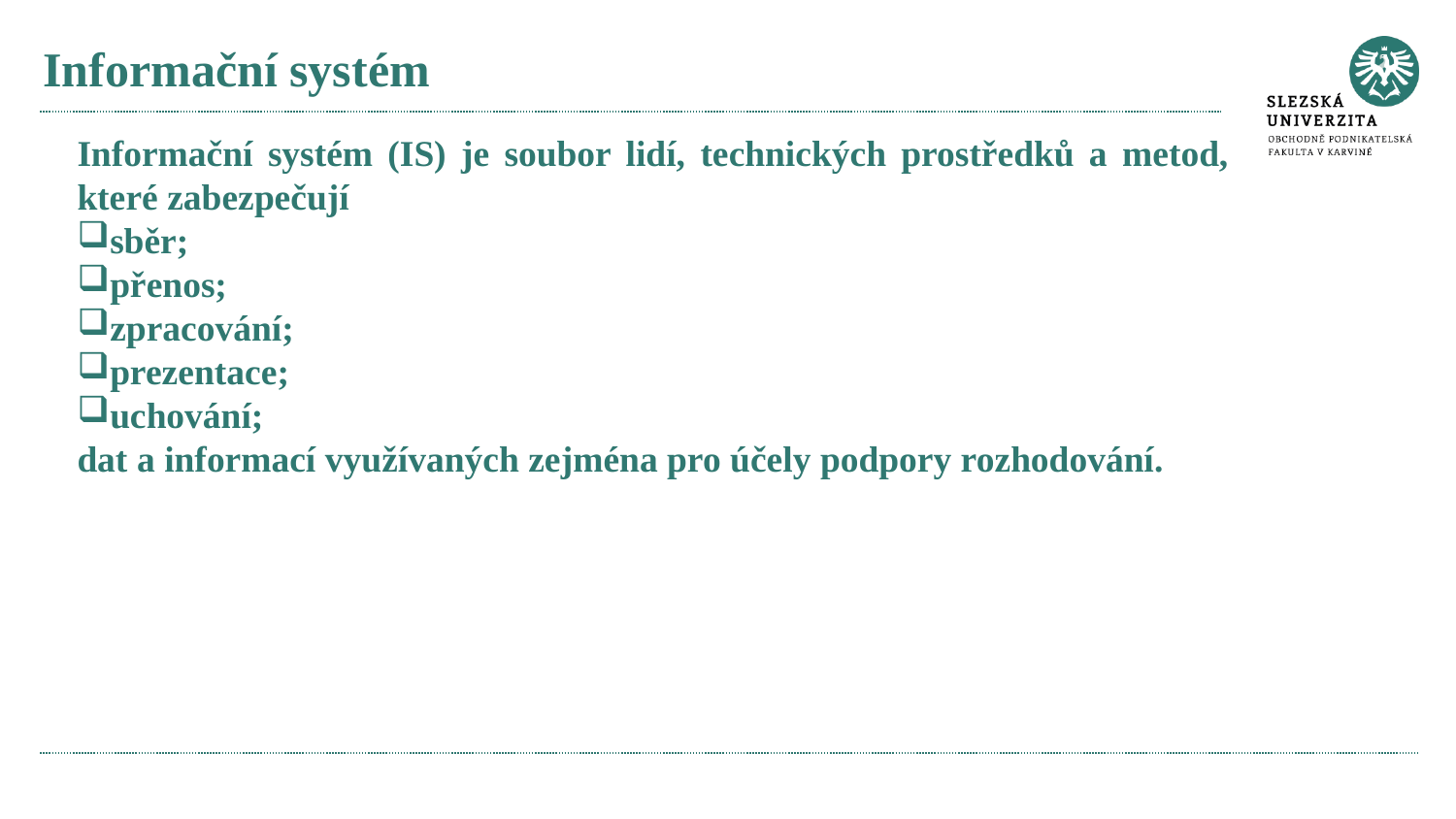

# Informační systém
Informační systém (IS) je soubor lidí, technických prostředků a metod, které zabezpečují
sběr;
přenos;
zpracování;
prezentace;
uchování;
dat a informací využívaných zejména pro účely podpory rozhodování.